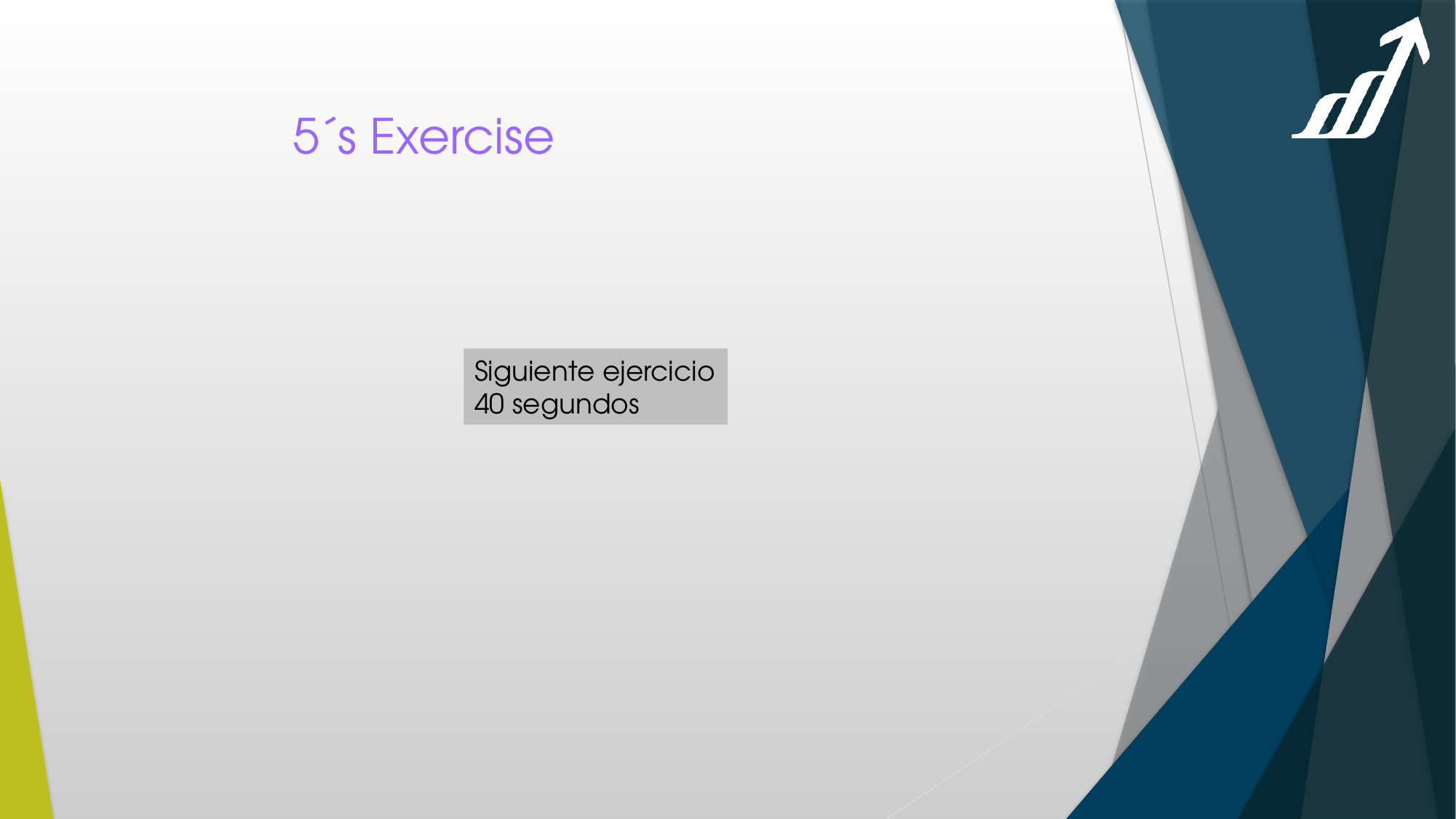

# 5´s Exercise
Siguiente ejercicio 40 segundos